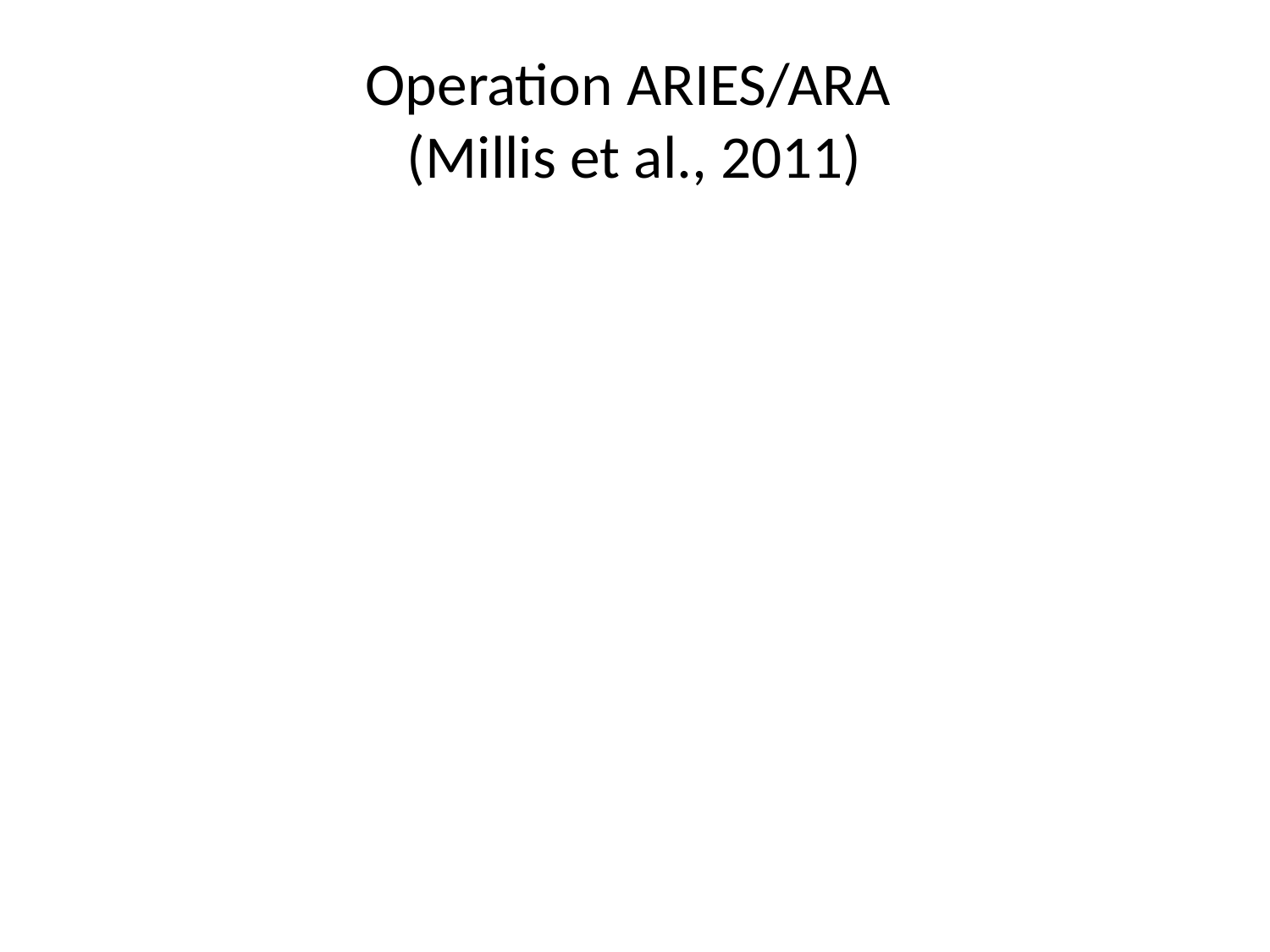

# Operation ARIES/ARA (Millis et al., 2011)